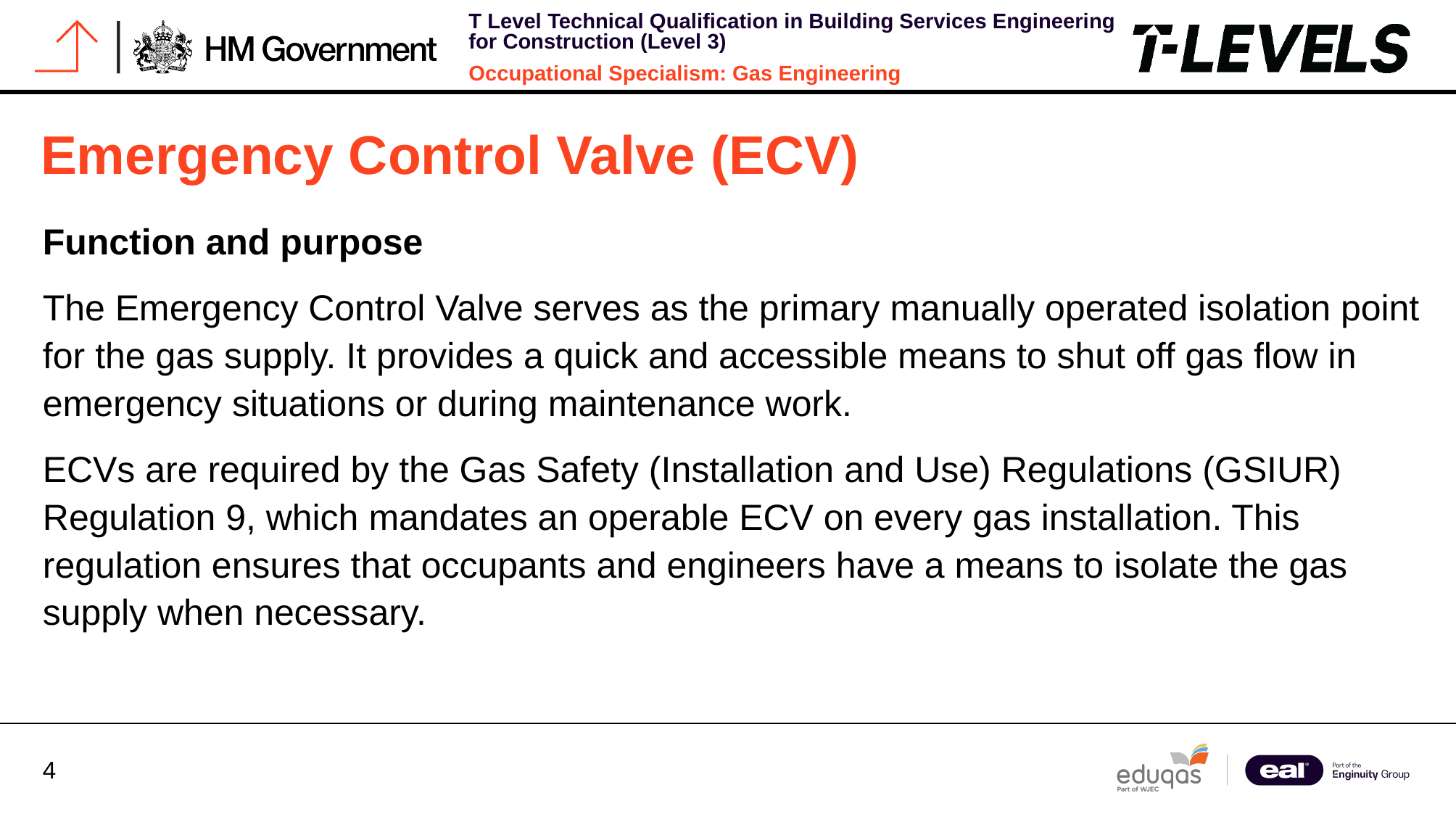

# Emergency Control Valve (ECV)
Function and purpose
The Emergency Control Valve serves as the primary manually operated isolation point for the gas supply. It provides a quick and accessible means to shut off gas flow in emergency situations or during maintenance work.
ECVs are required by the Gas Safety (Installation and Use) Regulations (GSIUR) Regulation 9, which mandates an operable ECV on every gas installation. This regulation ensures that occupants and engineers have a means to isolate the gas supply when necessary.